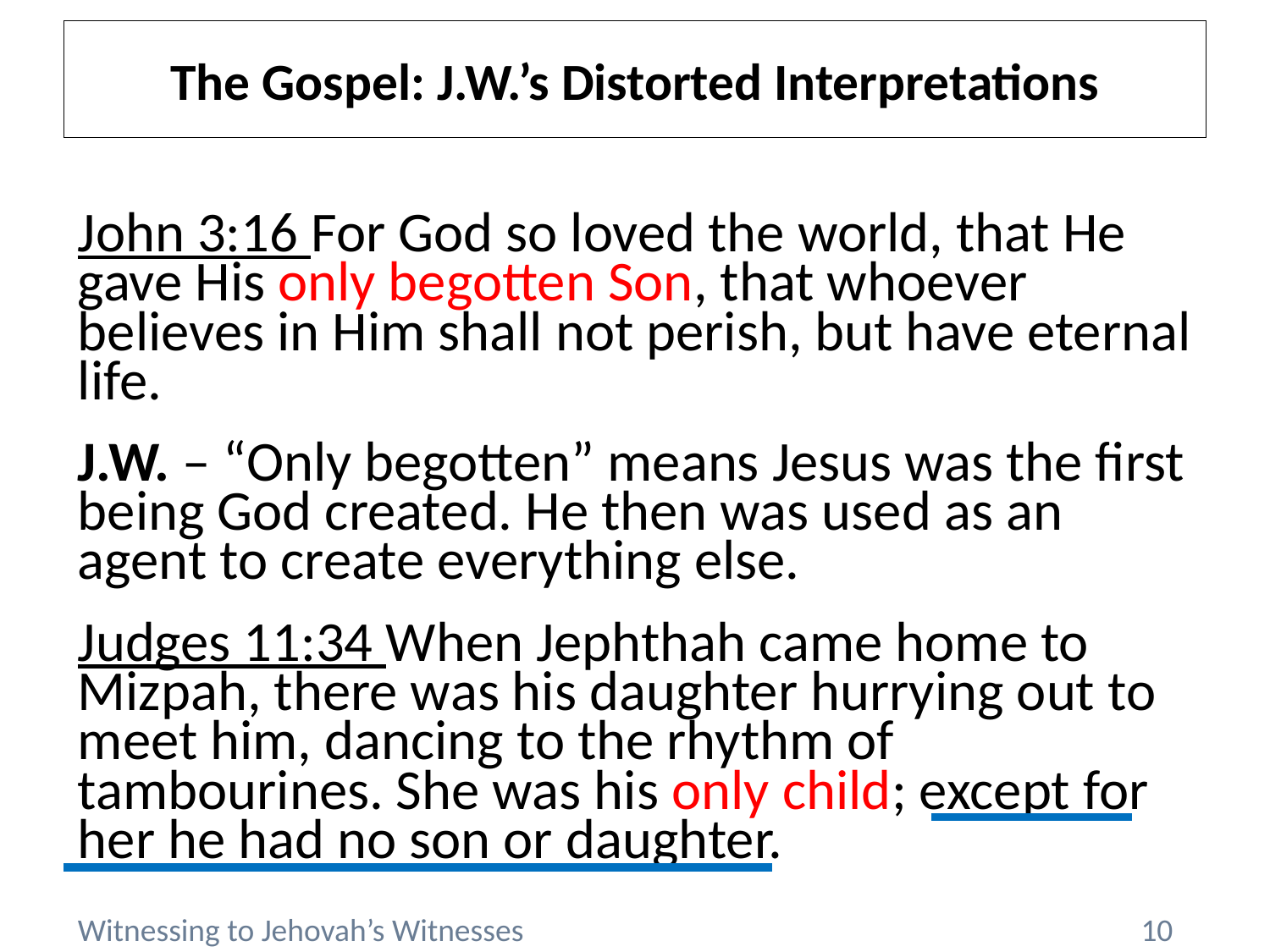

# The Gospel: J.W.’s Distorted Interpretations
John 3:16 For God so loved the world, that He gave His only begotten Son, that whoever believes in Him shall not perish, but have eternal life.
J.W. – “Only begotten” means Jesus was the first being God created. He then was used as an agent to create everything else.
Judges 11:34 When Jephthah came home to Mizpah, there was his daughter hurrying out to meet him, dancing to the rhythm of tambourines. She was his only child; except for her he had no son or daughter.